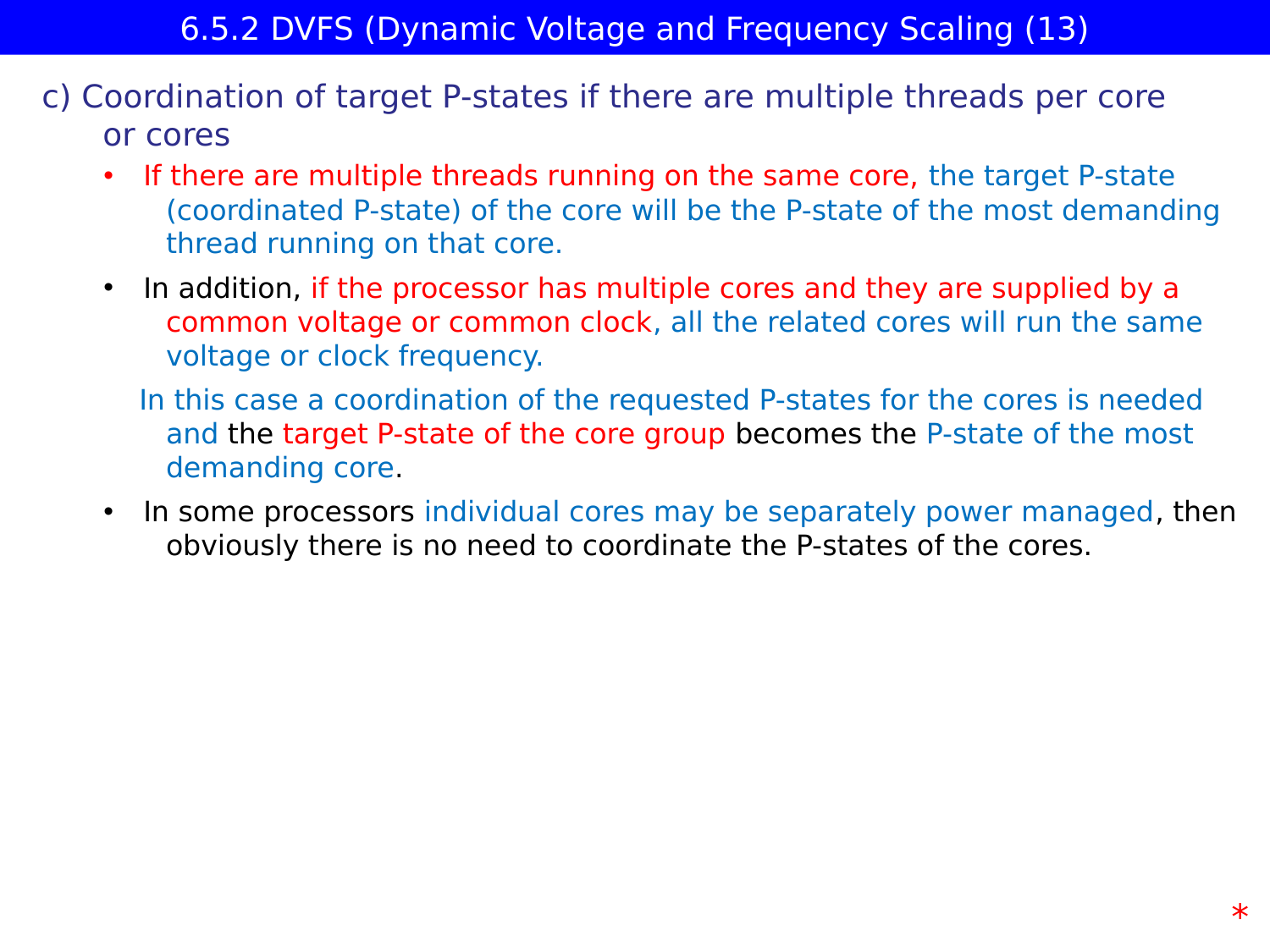

# 6.5.2 DVFS (Dynamic Voltage and Frequency Scaling (13)
c) Coordination of target P-states if there are multiple threads per core
      or cores
If there are multiple threads running on the same core, the target P-state
       (coordinated P-state) of the core will be the P-state of the most demanding
       thread running on that core.
In addition, if the processor has multiple cores and they are supplied by a
       common voltage or common clock, all the related cores will run the same
       voltage or clock frequency.
    In this case a coordination of the requested P-states for the cores is needed
       and the target P-state of the core group becomes the P-state of the most
       demanding core.
In some processors individual cores may be separately power managed, then
       obviously there is no need to coordinate the P-states of the cores.
*